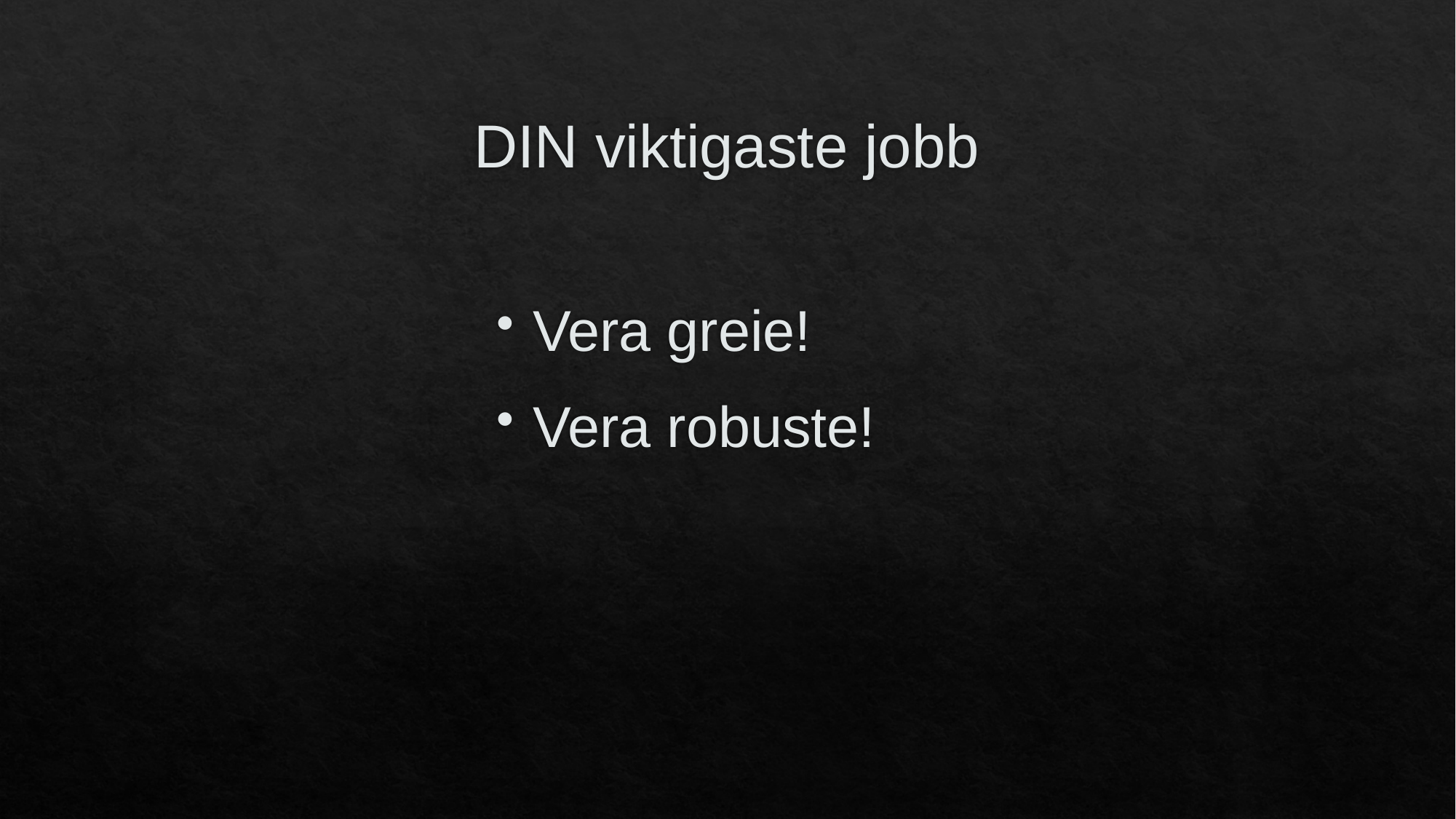

# DIN viktigaste jobb
Vera greie!
Vera robuste!